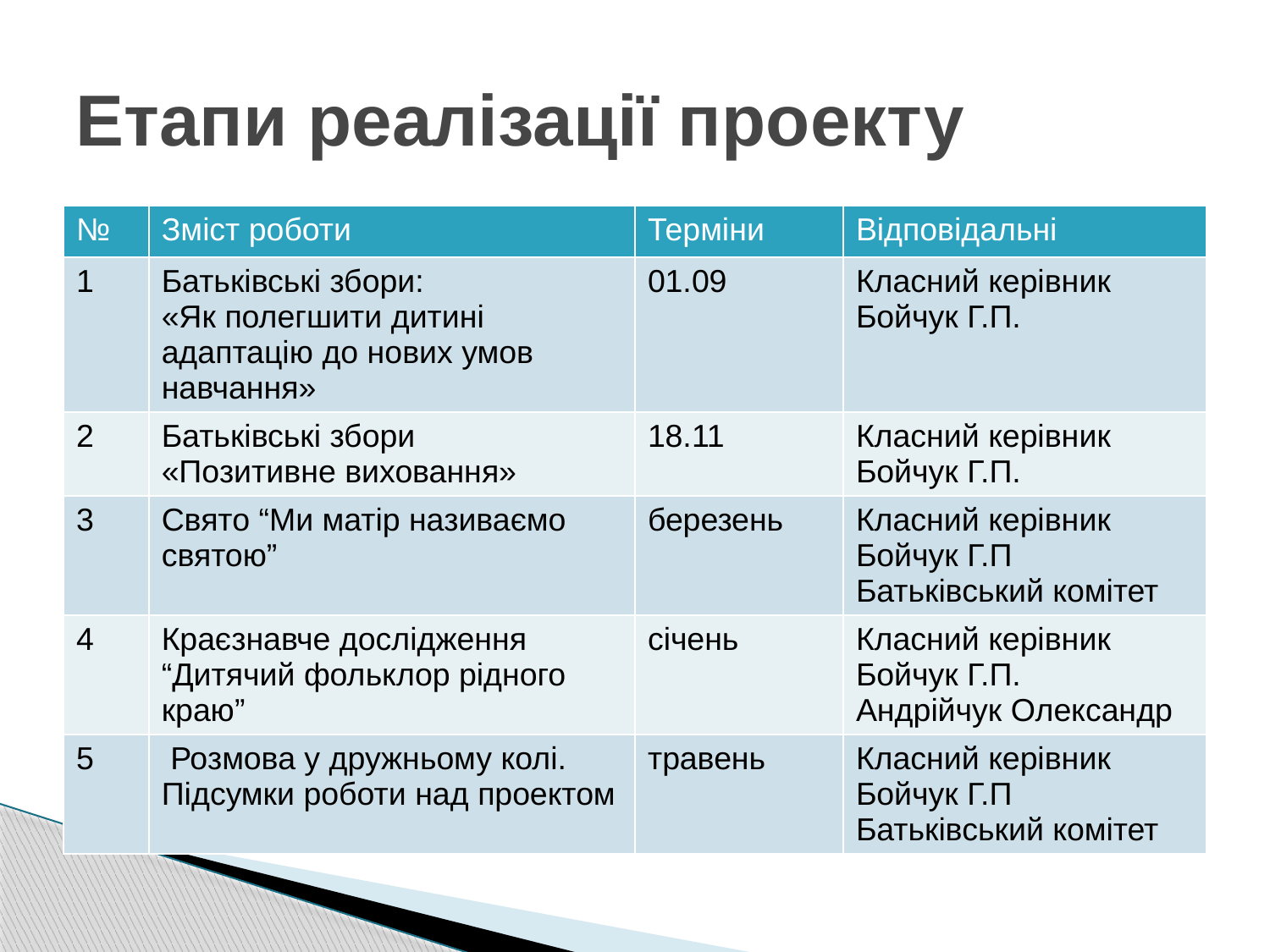

# Етапи реалізації проекту
| № | Зміст роботи | Терміни | Відповідальні |
| --- | --- | --- | --- |
| 1 | Батьківські збори: «Як полегшити дитині адаптацію до нових умов навчання» | 01.09 | Класний керівник Бойчук Г.П. |
| 2 | Батьківські збори «Позитивне виховання» | 18.11 | Класний керівник Бойчук Г.П. |
| 3 | Свято “Ми матір називаємо святою” | березень | Класний керівник Бойчук Г.П Батьківський комітет |
| 4 | Краєзнавче дослідження “Дитячий фольклор рідного краю” | січень | Класний керівник Бойчук Г.П. Андрійчук Олександр |
| 5 | Розмова у дружньому колі. Підсумки роботи над проектом | травень | Класний керівник Бойчук Г.П Батьківський комітет |